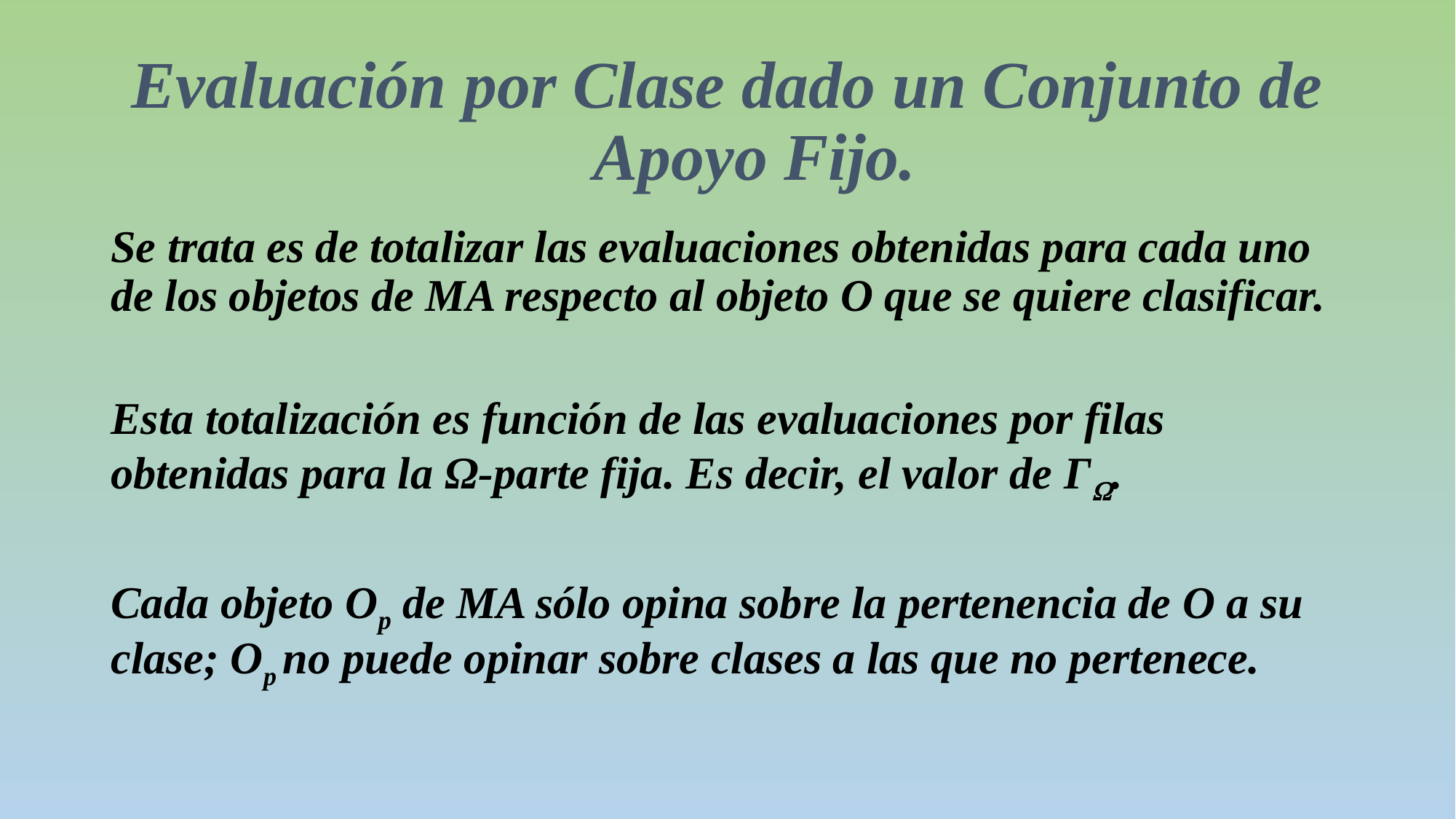

# Evaluación por Clase dado un Conjunto de Apoyo Fijo.
Se trata es de totalizar las evaluaciones obtenidas para cada uno de los objetos de MA respecto al objeto O que se quiere clasificar.

Esta totalización es función de las evaluaciones por filas obtenidas para la Ω-parte fija. Es decir, el valor de ΓΩ.

Cada objeto Op de MA sólo opina sobre la pertenencia de O a su clase; Op no puede opinar sobre clases a las que no pertenece.